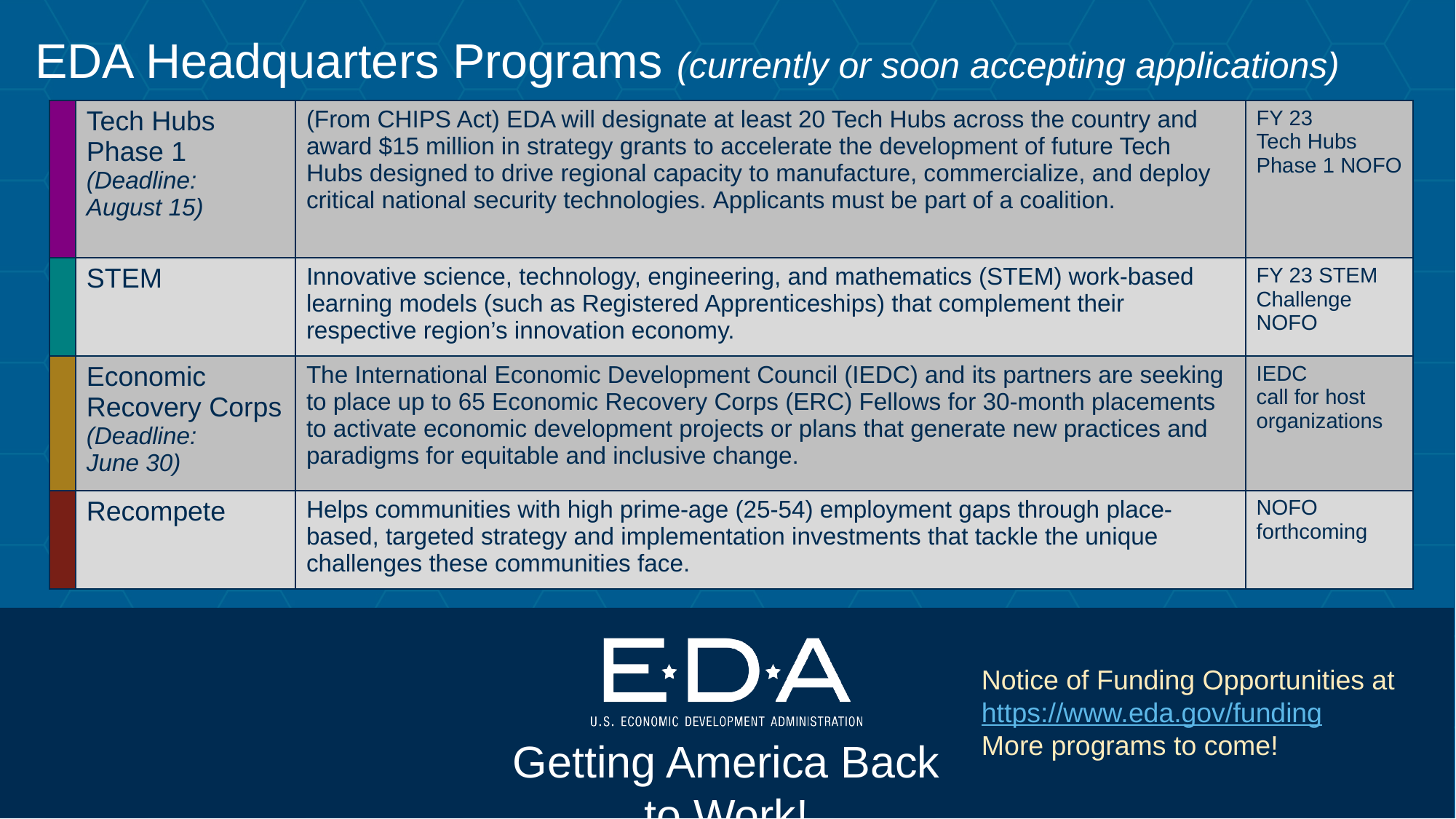

EDA Headquarters Programs (currently or soon accepting applications)
|  | Tech Hubs Phase 1 (Deadline: August 15) | (From CHIPS Act) EDA will designate at least 20 Tech Hubs across the country and award $15 million in strategy grants to accelerate the development of future Tech Hubs designed to drive regional capacity to manufacture, commercialize, and deploy critical national security technologies. Applicants must be part of a coalition. | FY 23 Tech Hubs Phase 1 NOFO |
| --- | --- | --- | --- |
|  | STEM | Innovative science, technology, engineering, and mathematics (STEM) work-based learning models (such as Registered Apprenticeships) that complement their respective region’s innovation economy. | FY 23 STEM Challenge NOFO |
|  | Economic Recovery Corps (Deadline: June 30) | The International Economic Development Council (IEDC) and its partners are seeking to place up to 65 Economic Recovery Corps (ERC) Fellows for 30-month placements to activate economic development projects or plans that generate new practices and paradigms for equitable and inclusive change. | IEDC call for host organizations |
|  | Recompete | Helps communities with high prime-age (25-54) employment gaps through place-based, targeted strategy and implementation investments that tackle the unique challenges these communities face. | NOFO forthcoming |
Notice of Funding Opportunities at  https://www.eda.gov/funding
More programs to come!